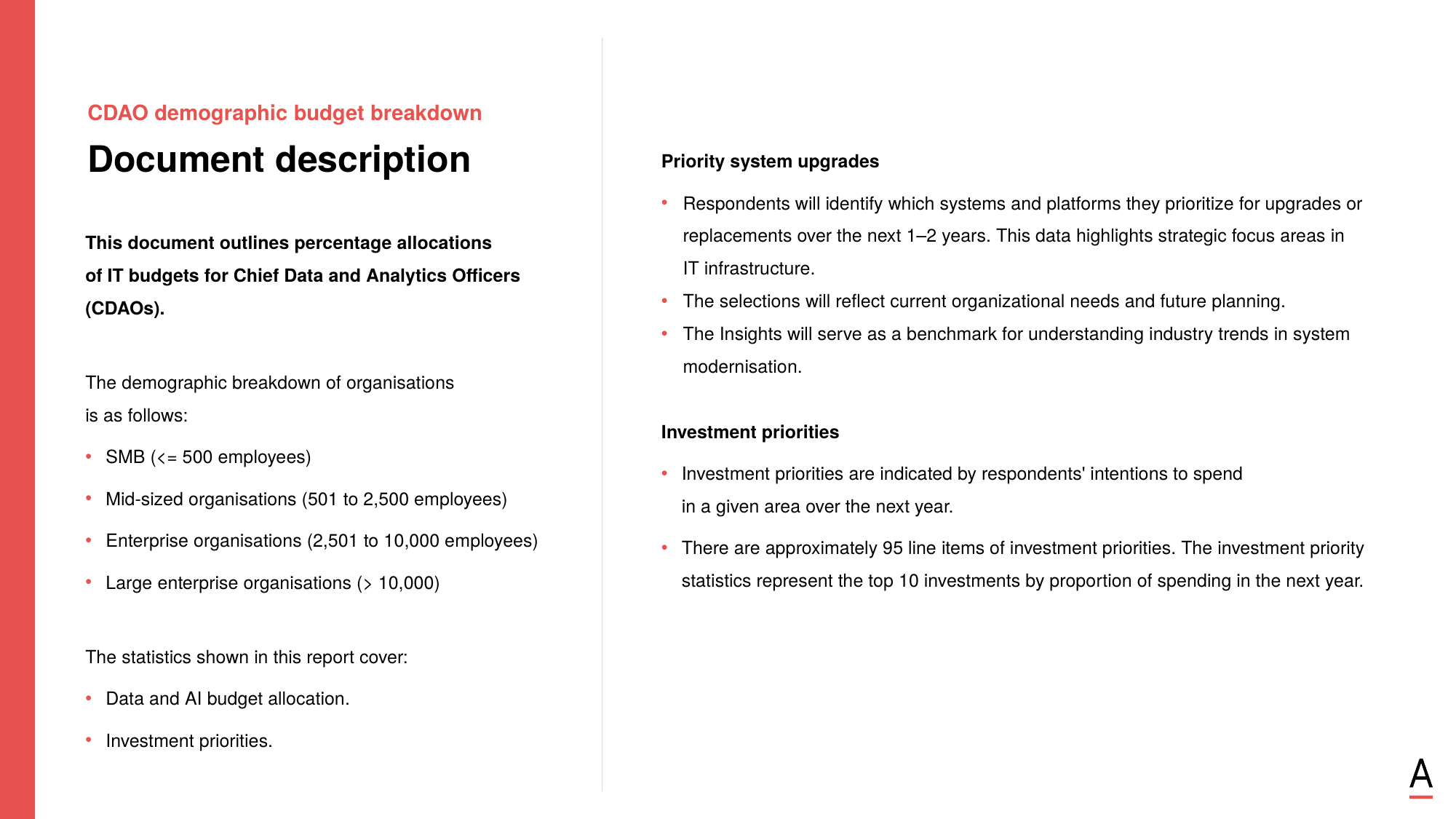

CDAO demographic budget breakdown
Document description
Priority system upgrades​
Respondents will identify which systems and platforms they prioritize for upgrades or replacements over the next 1–2 years. This data highlights strategic focus areas in IT infrastructure.
The selections will reflect current organizational needs and future planning.
The Insights will serve as a benchmark for understanding industry trends in system modernisation.
Investment priorities​
Investment priorities are indicated by respondents' intentions to spend
in a given area over the next year.
There are approximately 95 line items of investment priorities. The investment priority statistics represent the top 10 investments by proportion of spending in the next year.
This document outlines percentage allocations
of IT budgets for Chief Data and Analytics Officers (CDAOs).
The demographic breakdown of organisations
is as follows:
SMB (<= 500 employees)
Mid-sized organisations (501 to 2,500 employees)
Enterprise organisations (2,501 to 10,000 employees)
Large enterprise organisations (> 10,000)
The statistics shown in this report cover:
Data and AI budget allocation.
Investment priorities.